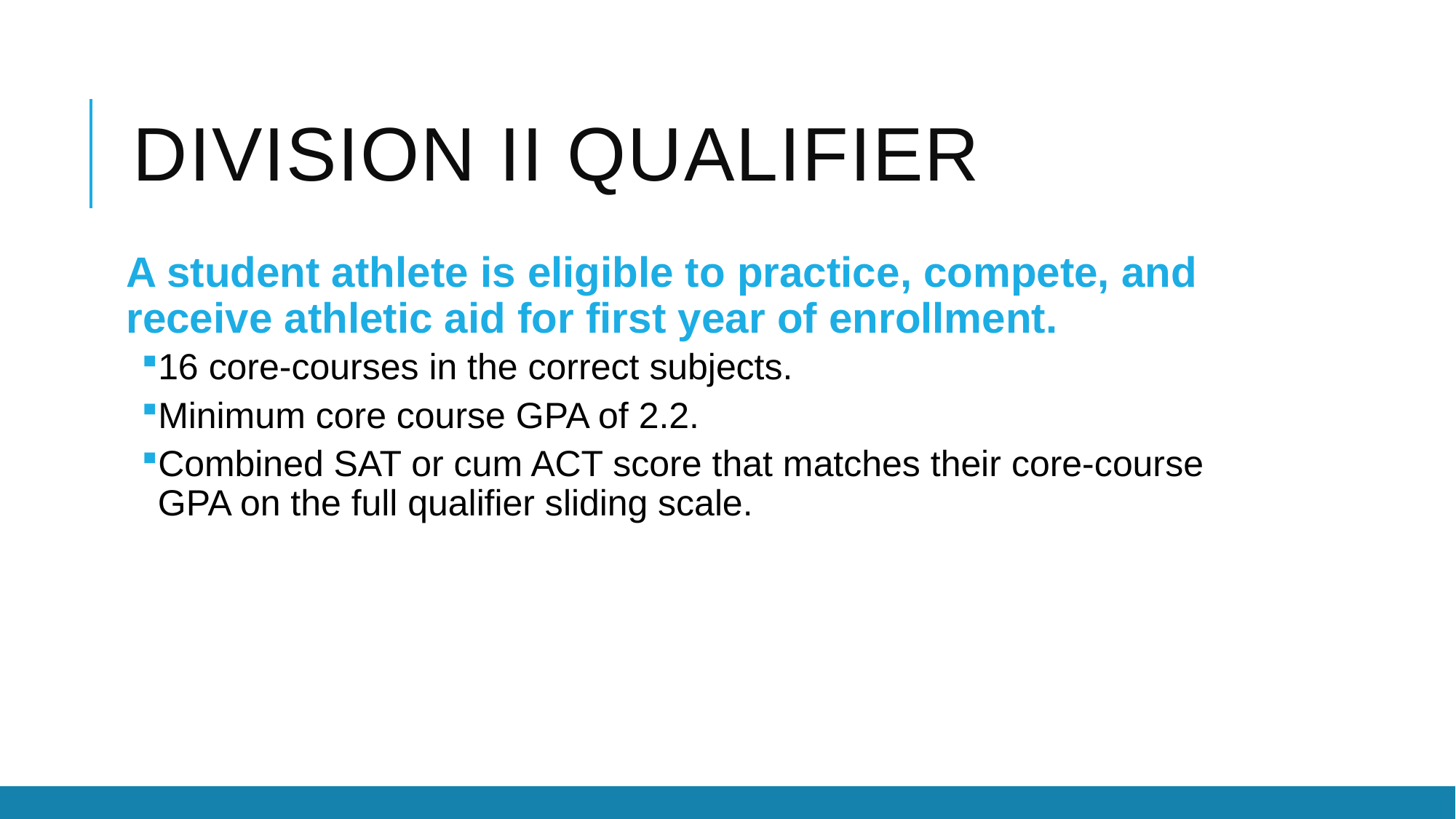

# Division II Qualifier
A student athlete is eligible to practice, compete, and receive athletic aid for first year of enrollment.
16 core-courses in the correct subjects.
Minimum core course GPA of 2.2.
Combined SAT or cum ACT score that matches their core-course GPA on the full qualifier sliding scale.